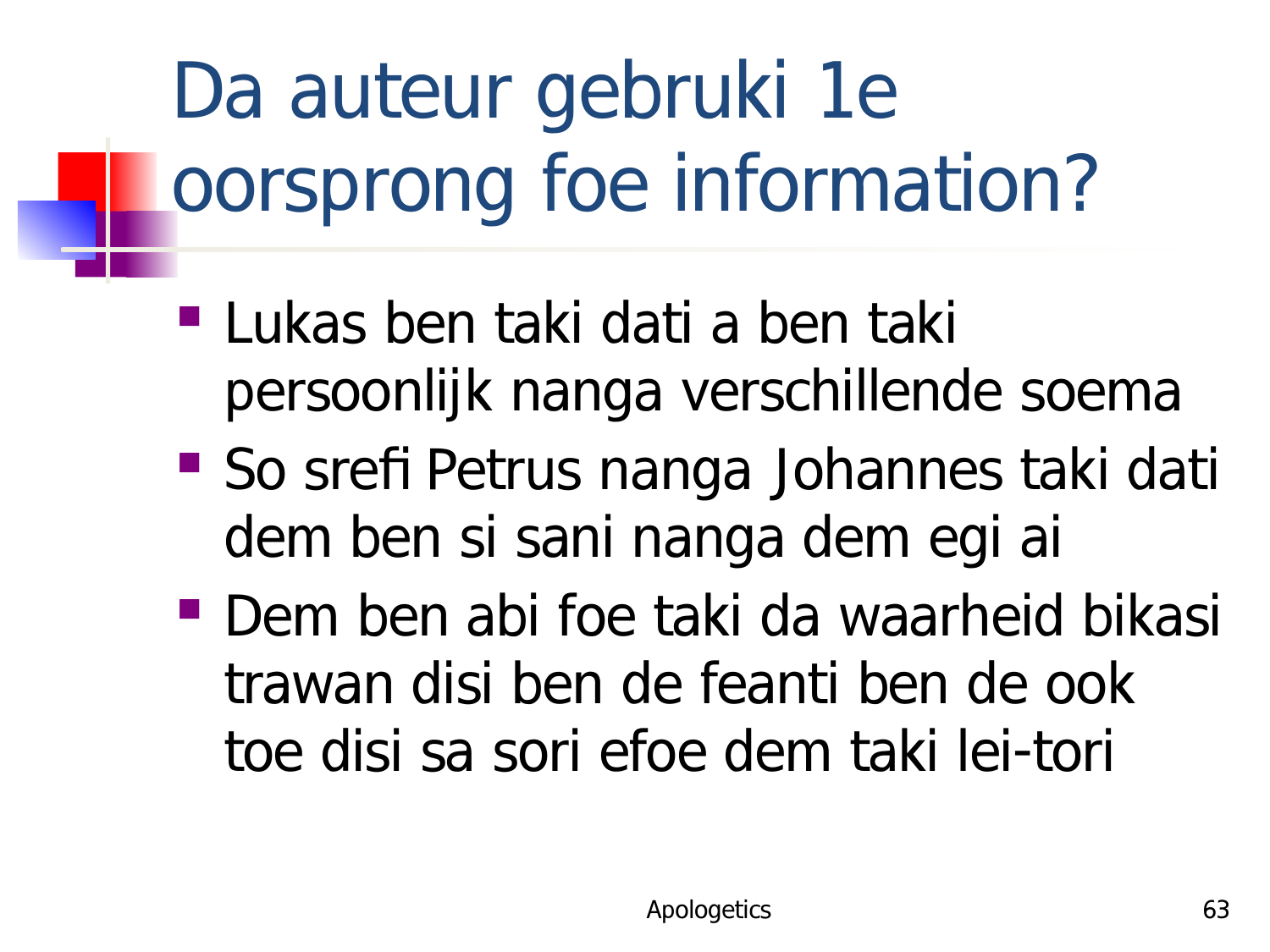

# Da auteur gebruki 1e oorsprong foe information?
Lukas ben taki dati a ben taki persoonlijk nanga verschillende soema
So srefi Petrus nanga Johannes taki dati dem ben si sani nanga dem egi ai
Dem ben abi foe taki da waarheid bikasi trawan disi ben de feanti ben de ook toe disi sa sori efoe dem taki lei-tori
Apologetics
63